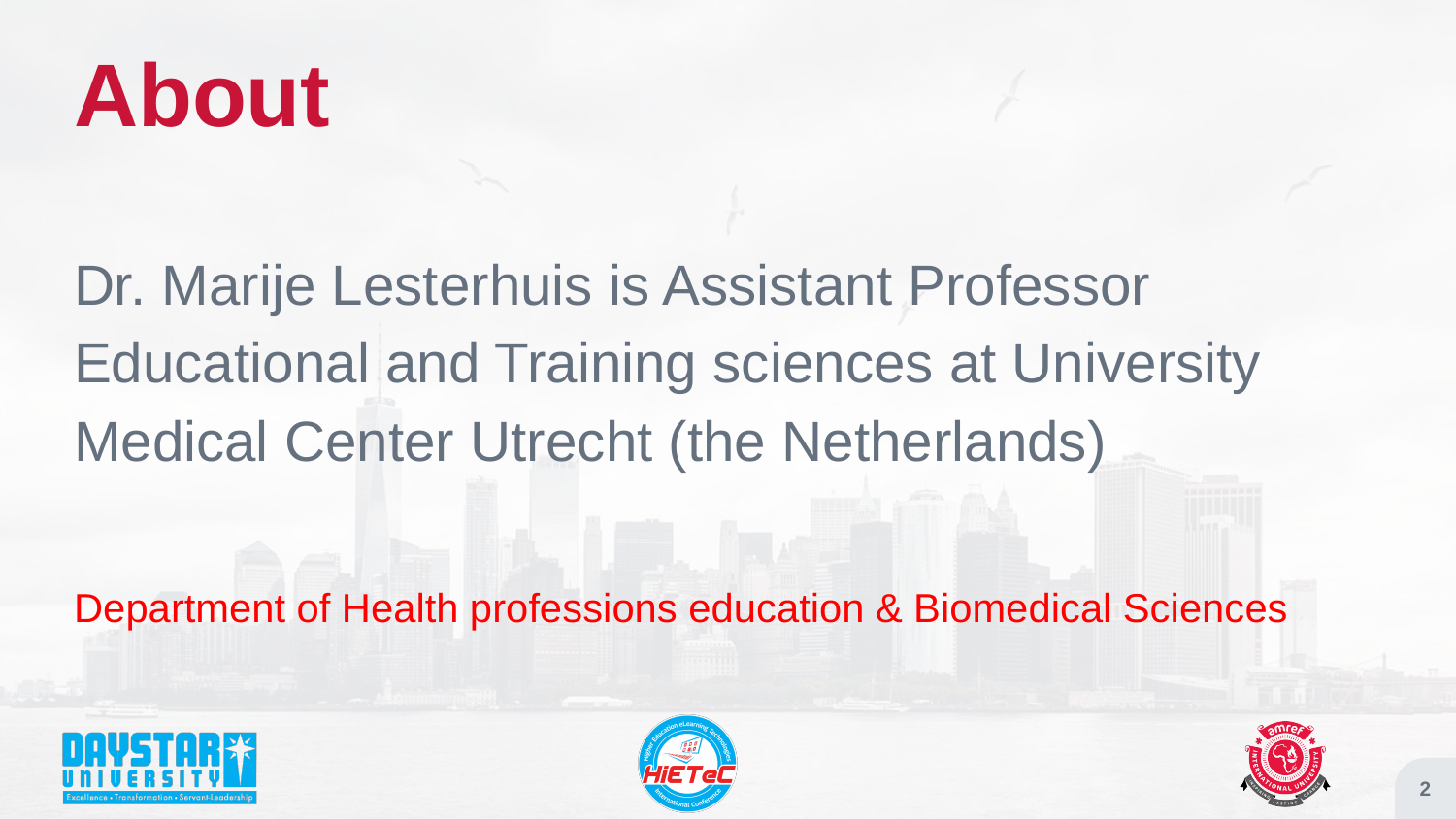

# About

Dr. Marije Lesterhuis is Assistant Professor Educational and Training sciences at University Medical Center Utrecht (the Netherlands)

Department of Health professions education & Biomedical Sciences
2